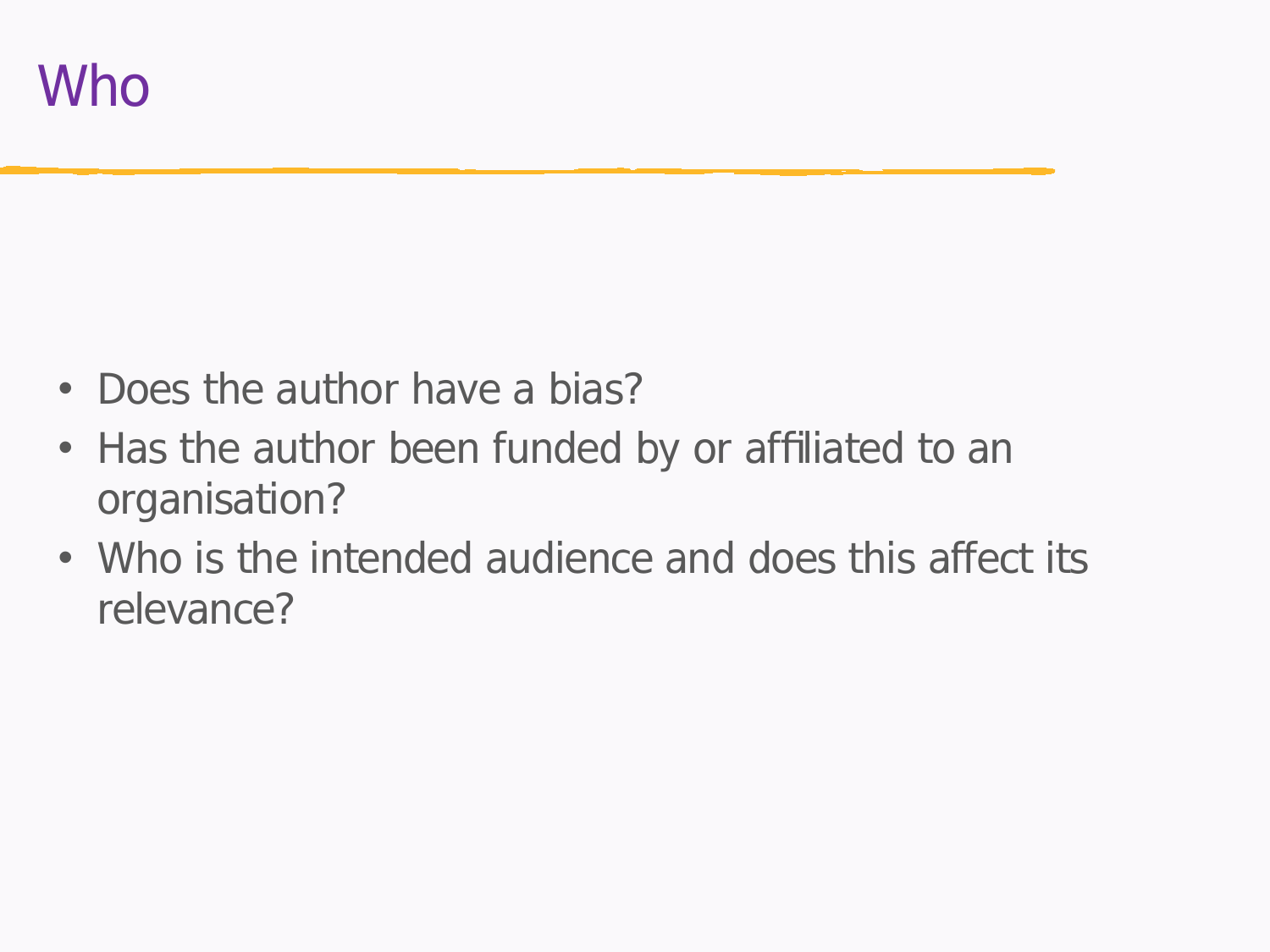

Who

Does the author have a bias?
Has the author been funded by or affiliated to an organisation?
Who is the intended audience and does this affect its relevance?